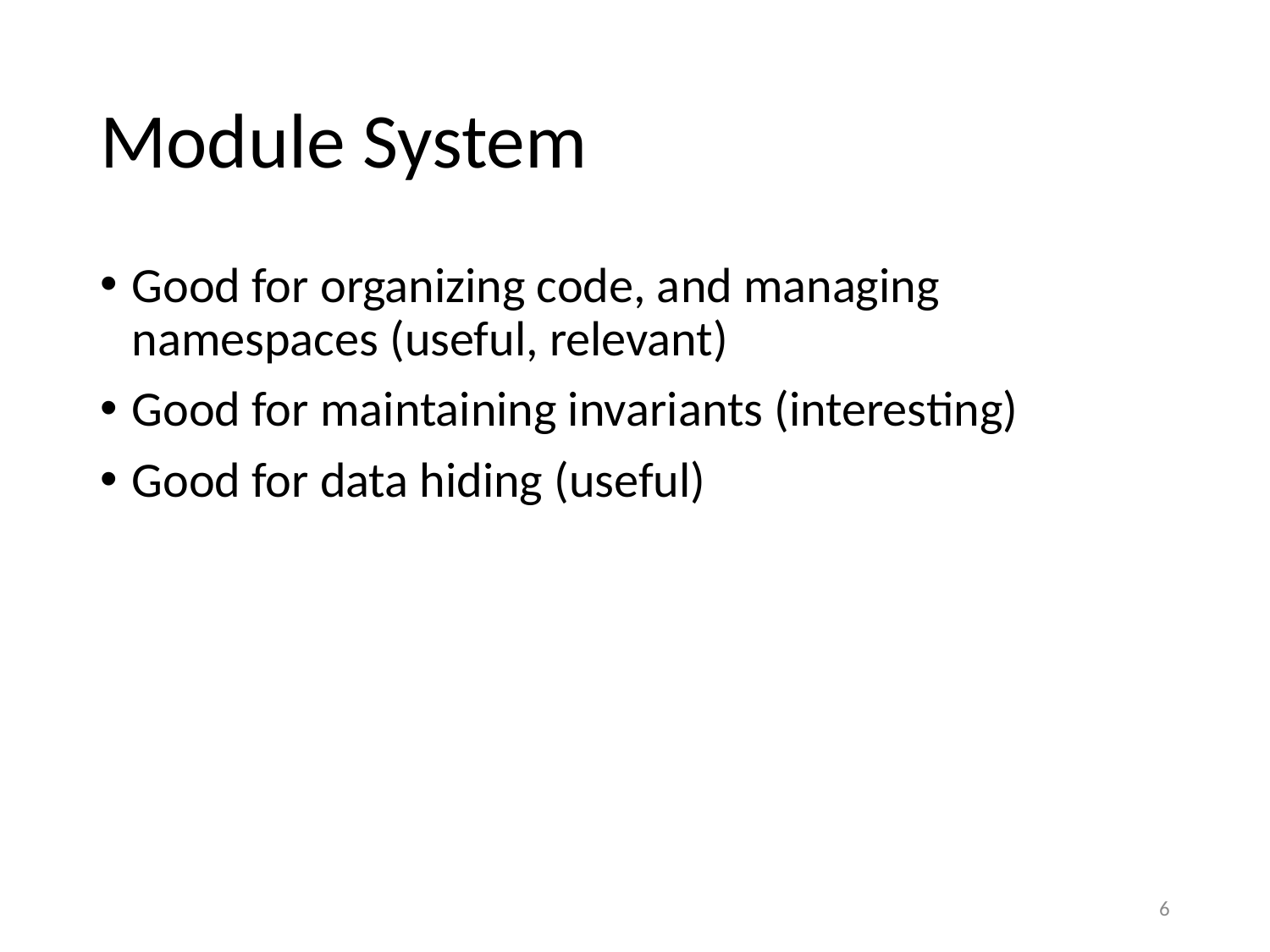

# Module System
Good for organizing code, and managing namespaces (useful, relevant)
Good for maintaining invariants (interesting)
Good for data hiding (useful)
6